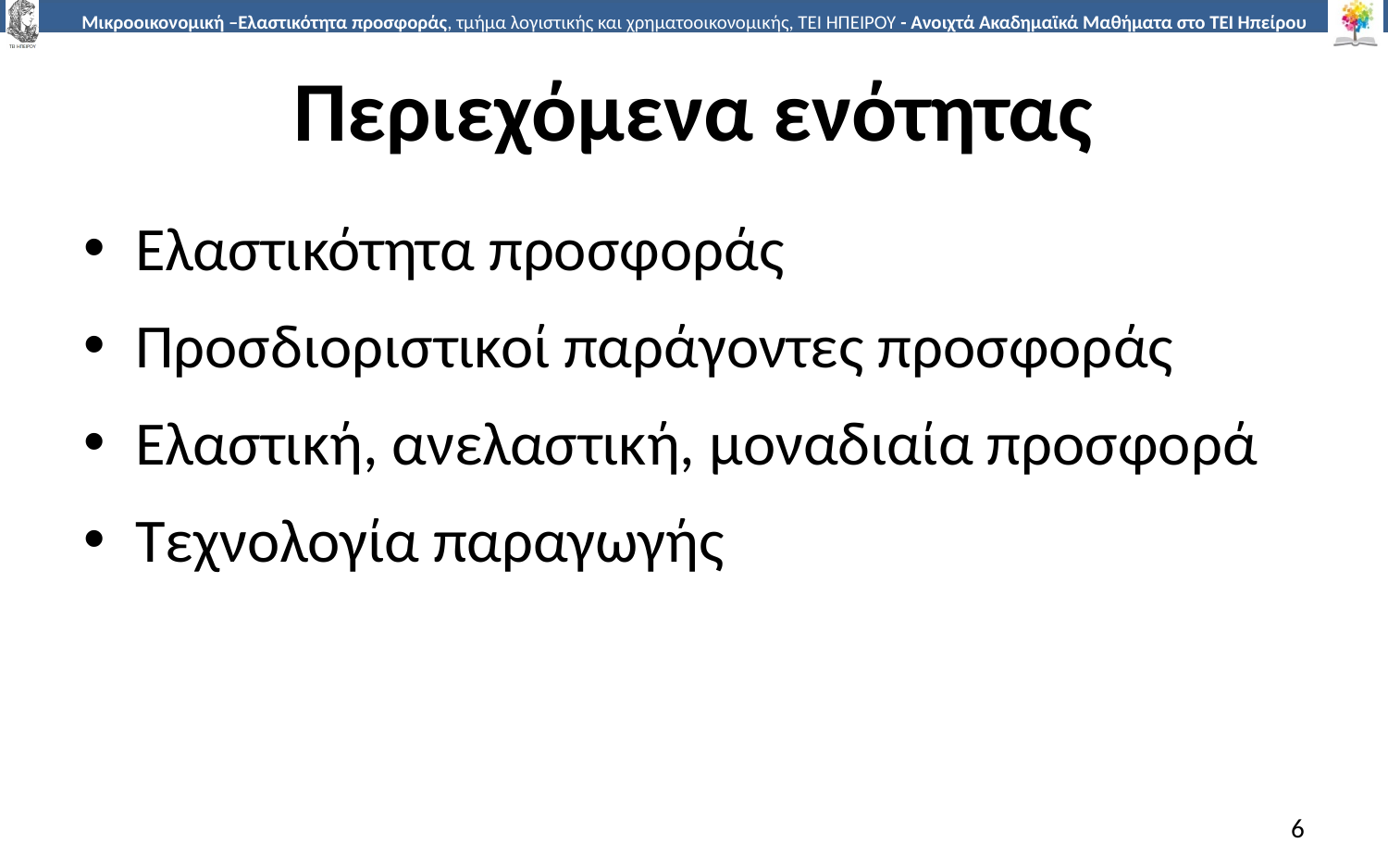

# Περιεχόμενα ενότητας
Ελαστικότητα προσφοράς
Προσδιοριστικοί παράγοντες προσφοράς
Ελαστική, ανελαστική, μοναδιαία προσφορά
Τεχνολογία παραγωγής

6